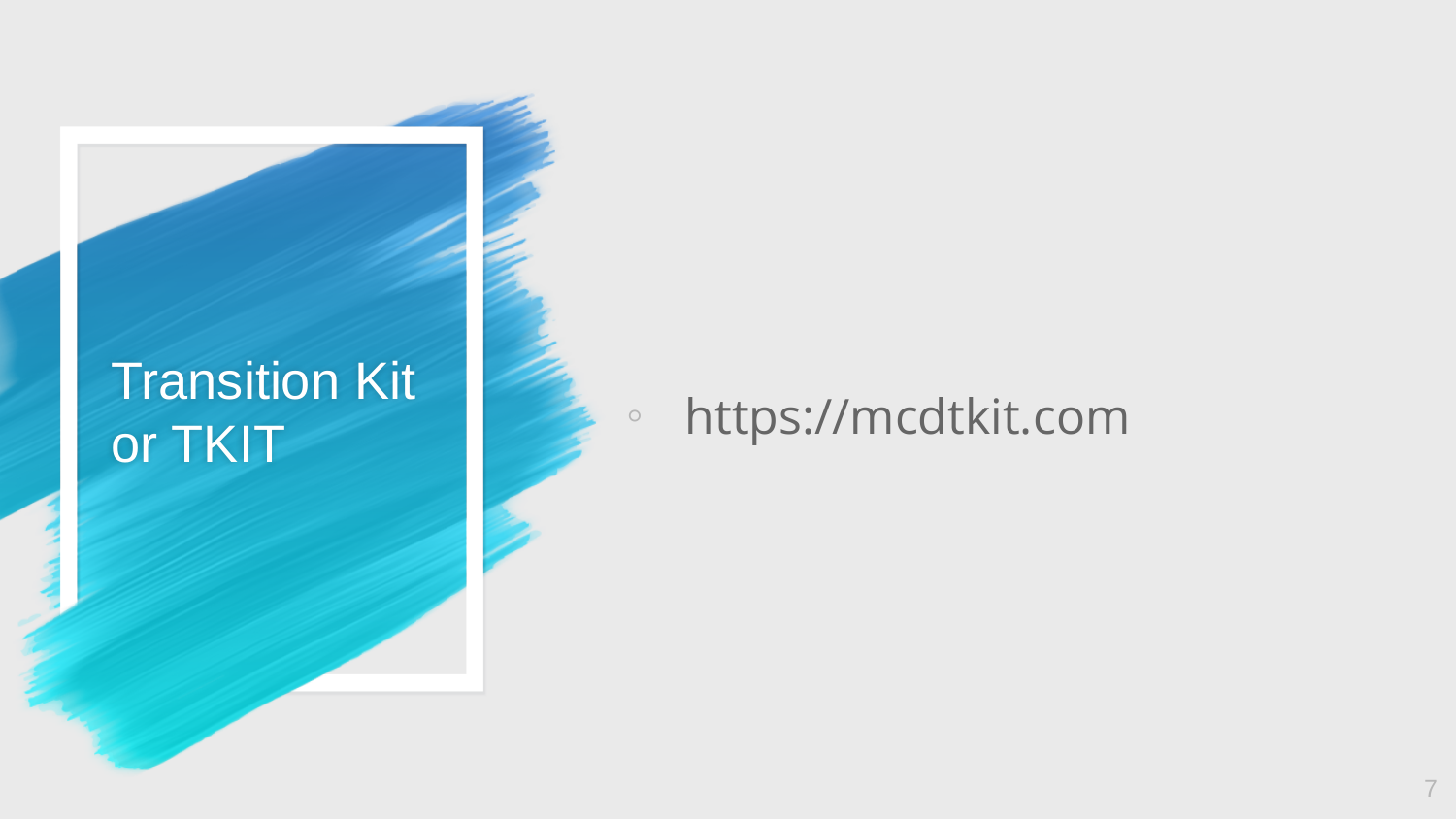

https://mcdtkit.com
# Transition Kit or TKIT
7